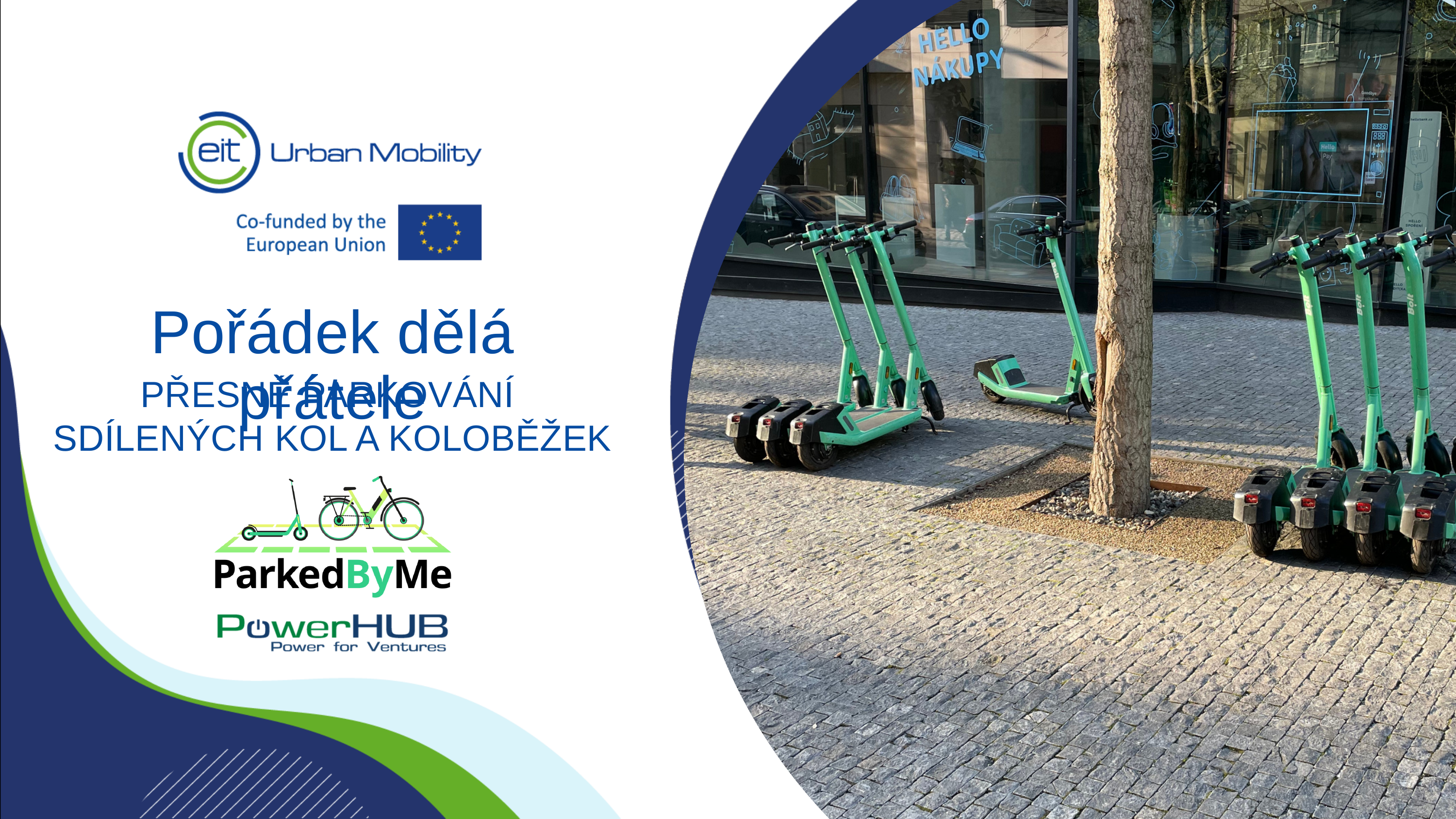

Pořádek dělá přátele
PŘESNÉ PARKOVÁNÍ
SDÍLENÝCH KOL A KOLOBĚŽEK